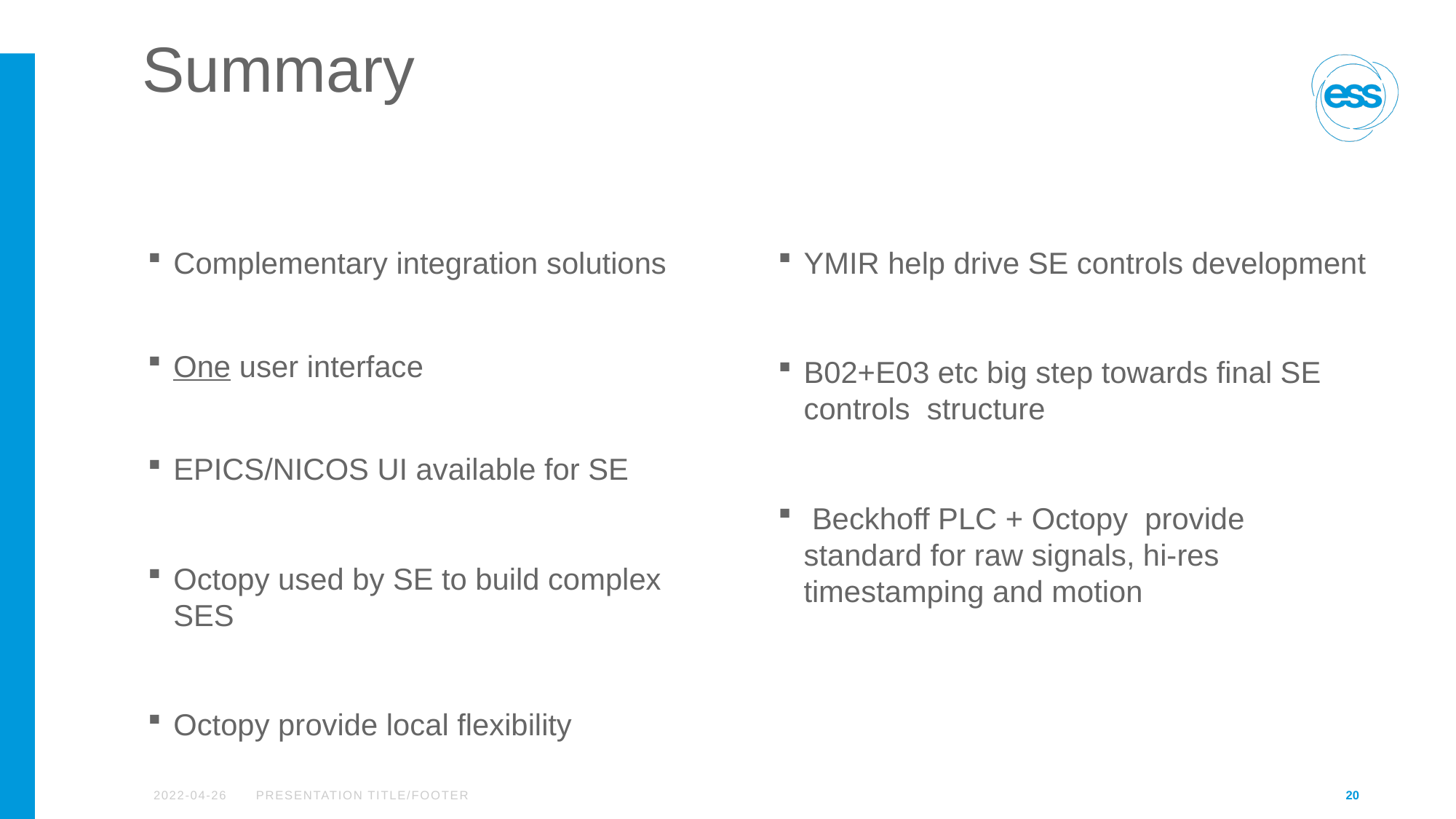

# Summary

Complementary integration solutions

One user interface

EPICS/NICOS UI available for SE

Octopy used by SE to build complex SES

Octopy provide local flexibility

YMIR help drive SE controls development

B02+E03 etc big step towards final SE controls  structure

 Beckhoff PLC + Octopy  provide standard for raw signals, hi-res timestamping and motion
2022-04-26
PRESENTATION TITLE/FOOTER
20